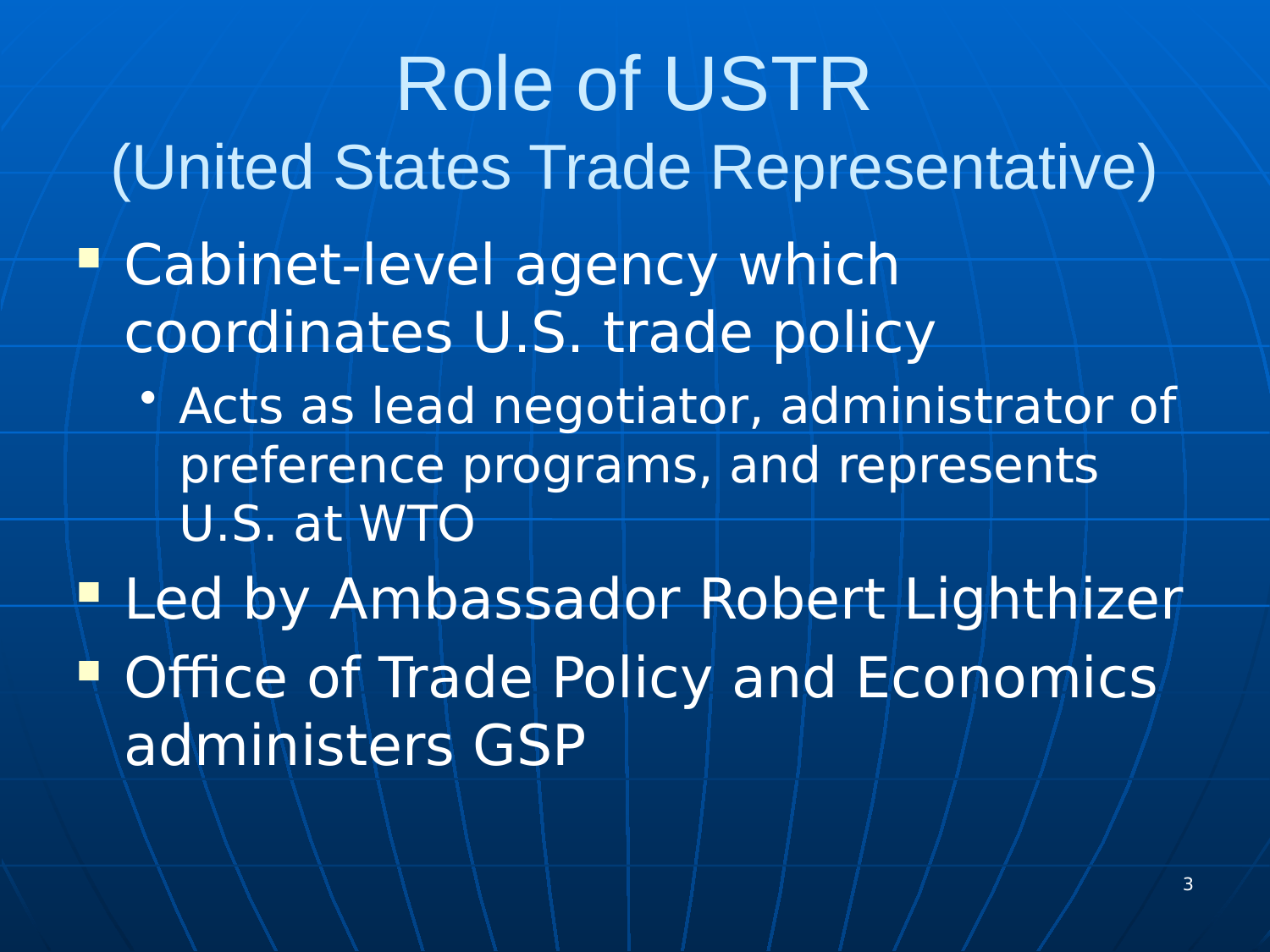

# Role of USTR (United States Trade Representative)
Cabinet-level agency which coordinates U.S. trade policy
Acts as lead negotiator, administrator of preference programs, and represents U.S. at WTO
Led by Ambassador Robert Lighthizer
Office of Trade Policy and Economics administers GSP
3